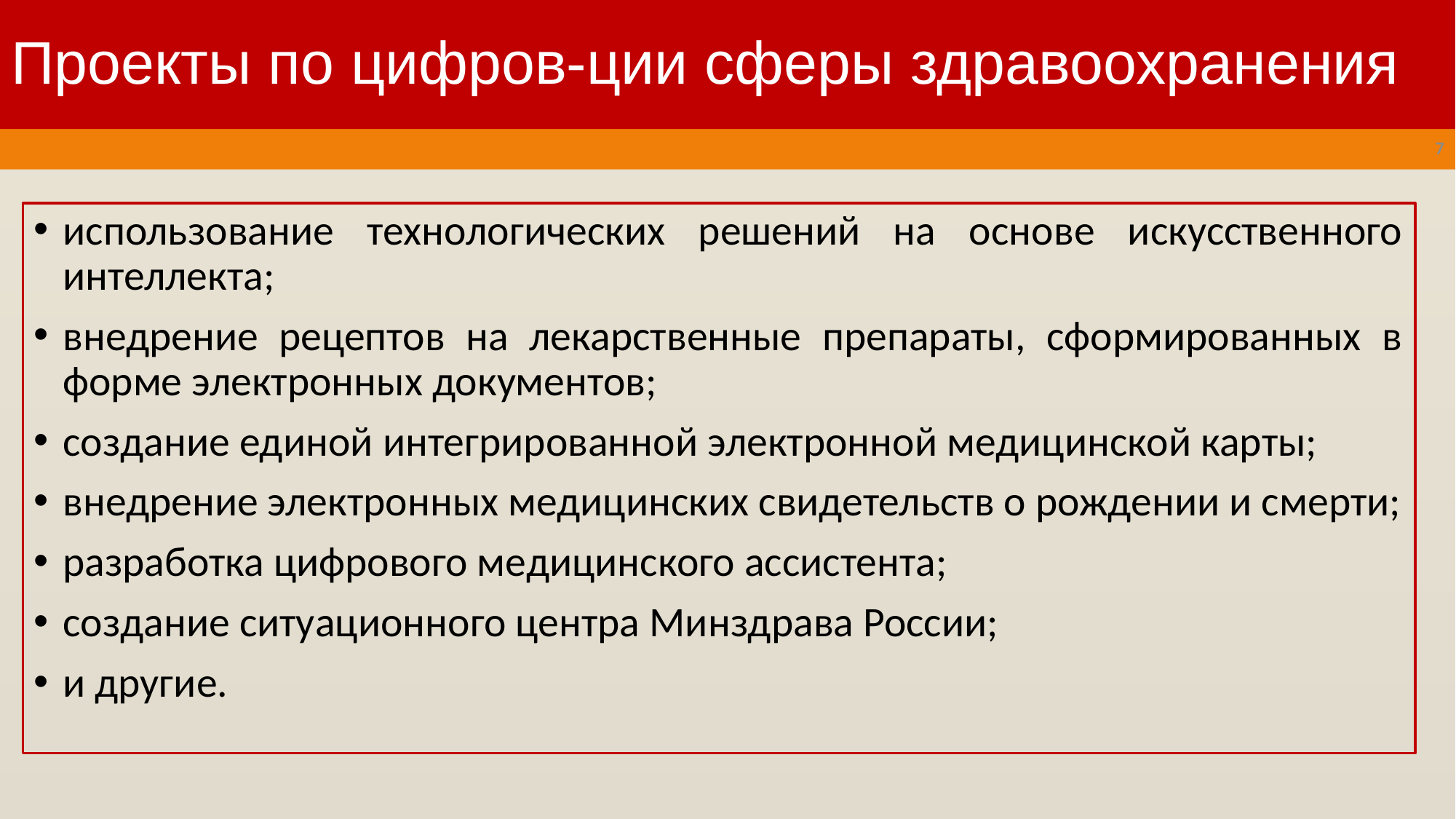

# Проекты по цифров-ции сферы здравоохранения
7
использование технологических решений на основе искусственного интеллекта;
внедрение рецептов на лекарственные препараты, сформированных в форме электронных документов;
создание единой интегрированной электронной медицинской карты;
внедрение электронных медицинских свидетельств о рождении и смерти;
разработка цифрового медицинского ассистента;
создание ситуационного центра Минздрава России;
и другие.